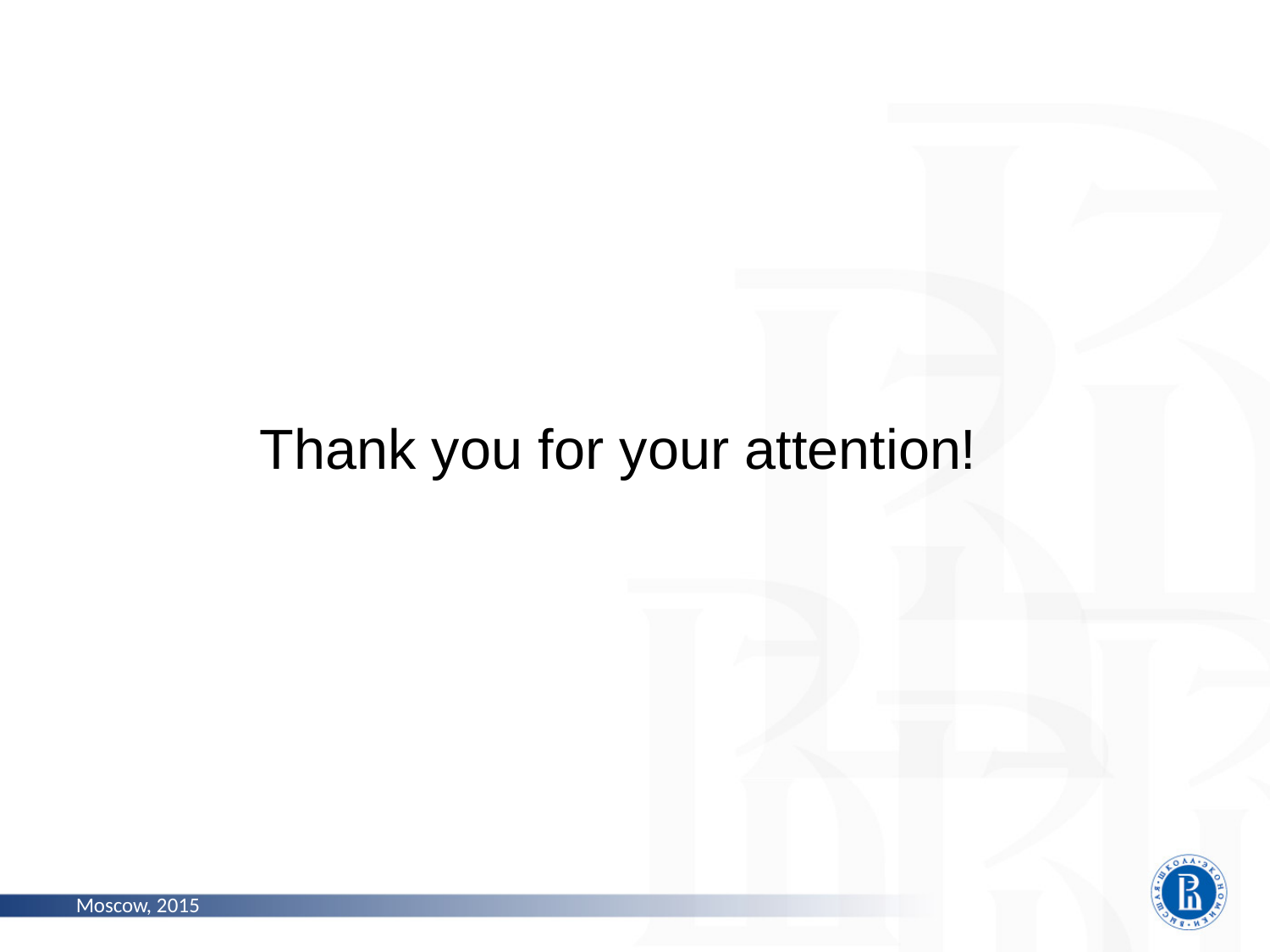

Thank you for your attention!

Moscow, 2015